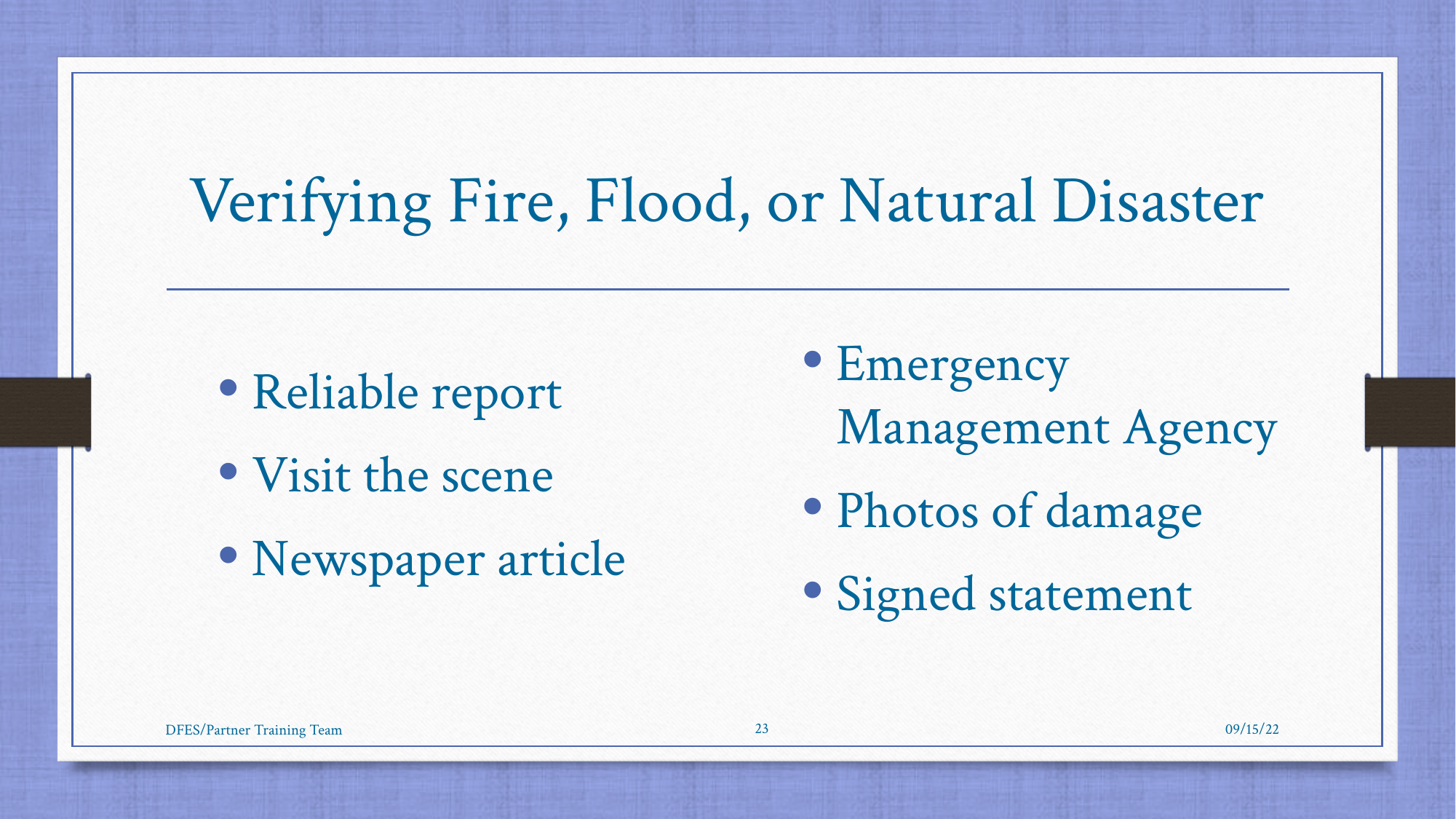

# Verifying Fire, Flood, or Natural Disaster
Emergency Management Agency
Photos of damage
Signed statement
Reliable report
Visit the scene
Newspaper article

23
09/15/22
DFES/Partner Training Team